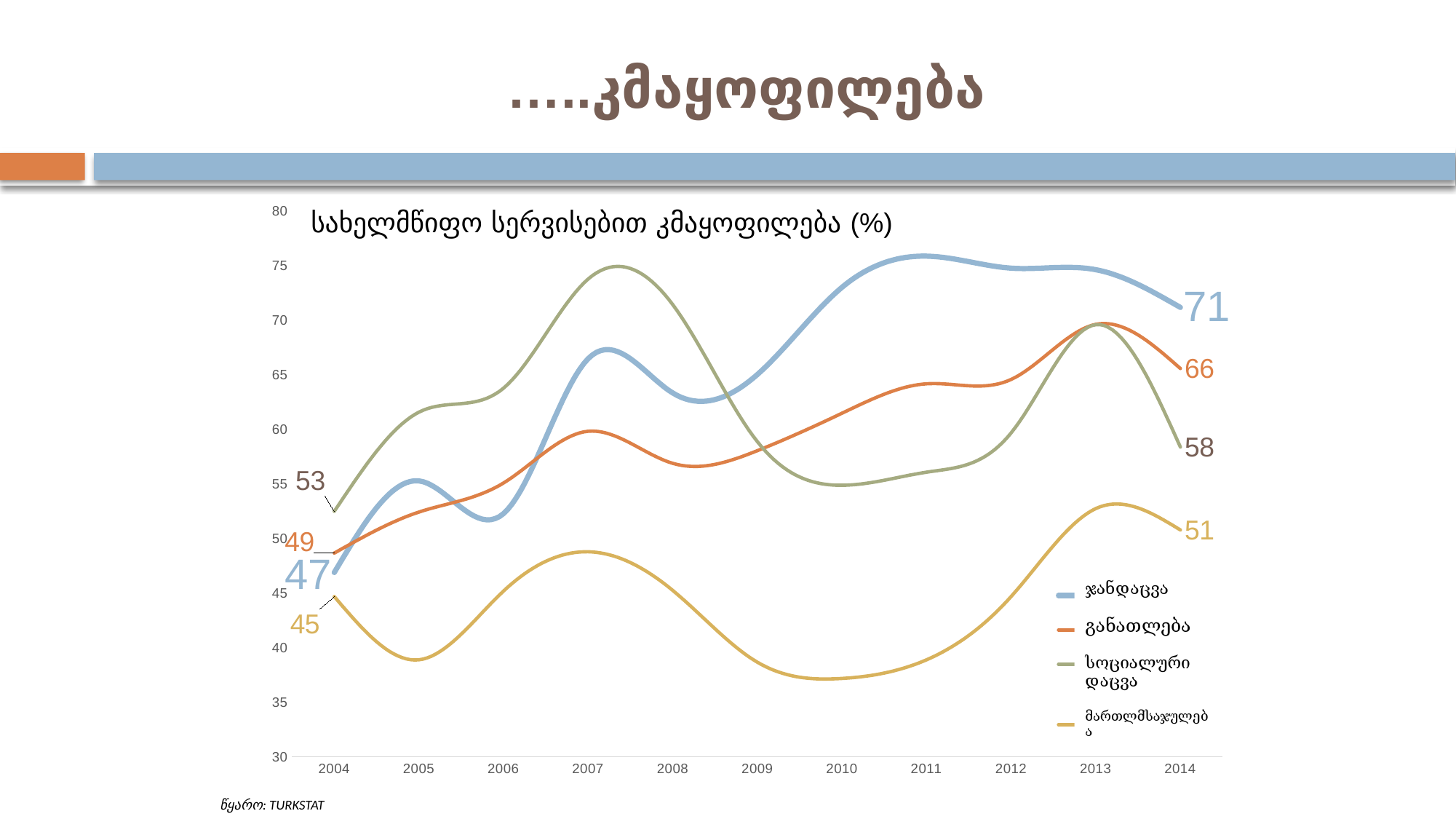

# …..კმაყოფილება

### Chart

| Category | Health | Education | Social Security | Justice |
|---|---|---|---|---|
| 2004 | 46.9 | 48.68 | 52.5 | 44.7 |
| 2005 | 55.3 | 52.44 | 61.6 | 38.9 |
| 2006 | 52.3 | 55.11 | 63.8 | 45.2 |
| 2007 | 66.5 | 59.85 | 73.8 | 48.8 |
| 2008 | 63.36 | 56.91 | 71.46 | 45.26 |
| 2009 | 65.05 | 58.07 | 58.9 | 38.68 |
| 2010 | 73.04 | 61.5 | 54.9 | 37.19 |
| 2011 | 75.9 | 64.2 | 56.1 | 38.9 |
| 2012 | 74.8 | 64.6 | 59.7 | 44.7 |
| 2013 | 74.66 | 69.65 | 69.62 | 52.76 |
| 2014 | 71.2 | 65.6 | 58.4 | 50.8 |
სახელმწიფო სერვისებით კმაყოფილება (%)

წყარო: TURKSTAT